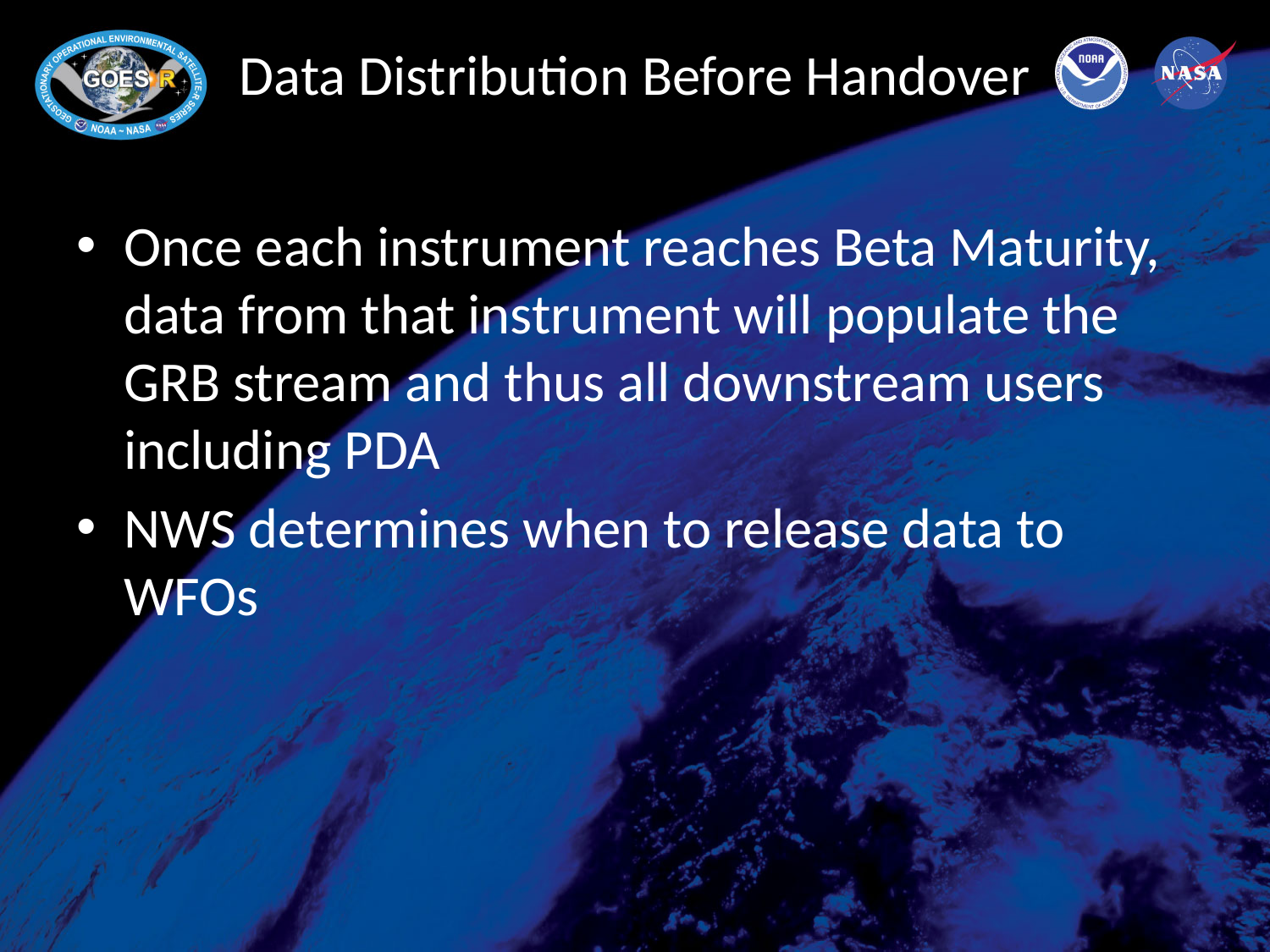

# Data Distribution Before Handover
Once each instrument reaches Beta Maturity, data from that instrument will populate the GRB stream and thus all downstream users including PDA
NWS determines when to release data to WFOs